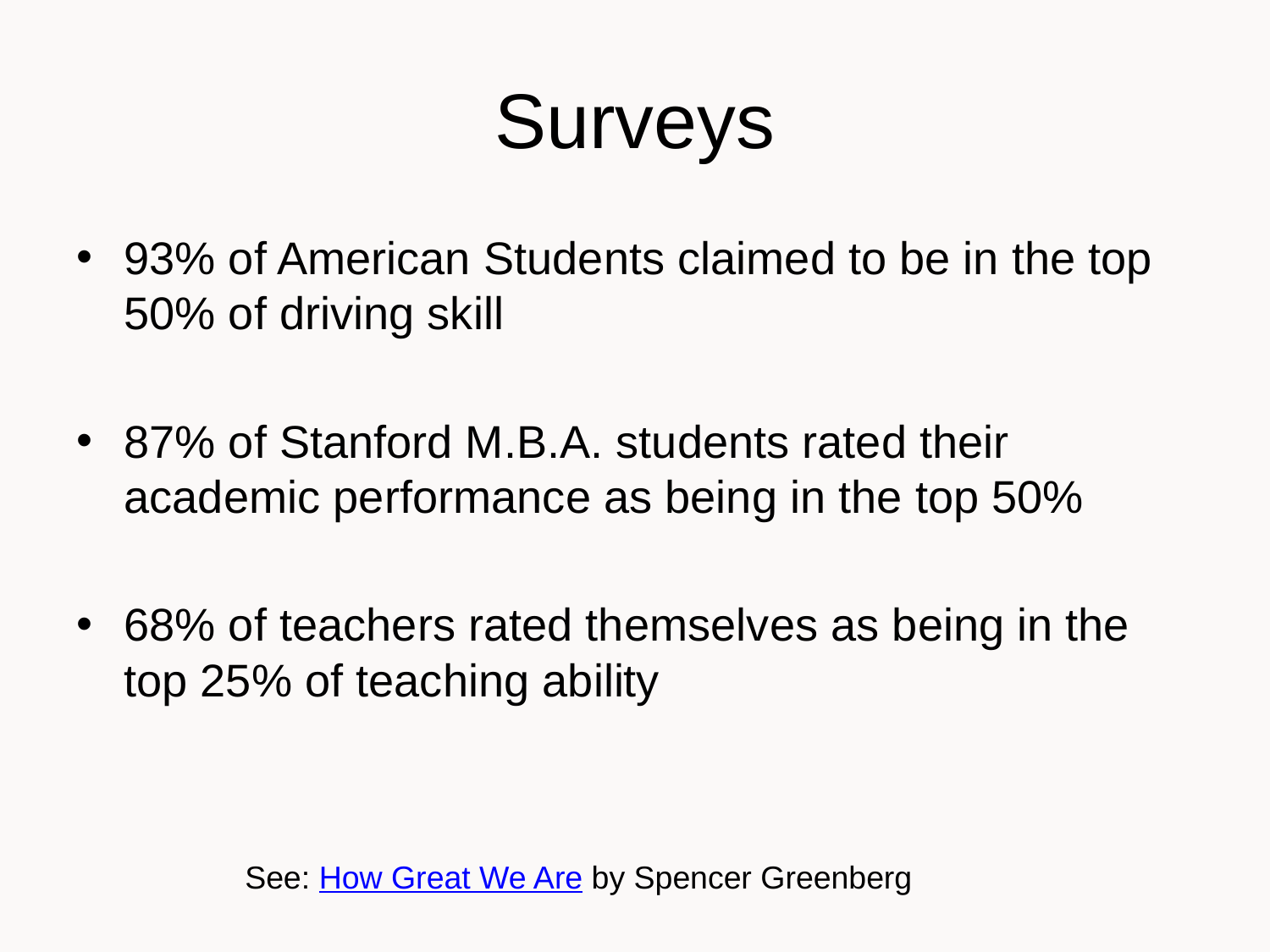

# Surveys
93% of American Students claimed to be in the top 50% of driving skill

87% of Stanford M.B.A. students rated their academic performance as being in the top 50%

68% of teachers rated themselves as being in the top 25% of teaching ability

See: How Great We Are by Spencer Greenberg